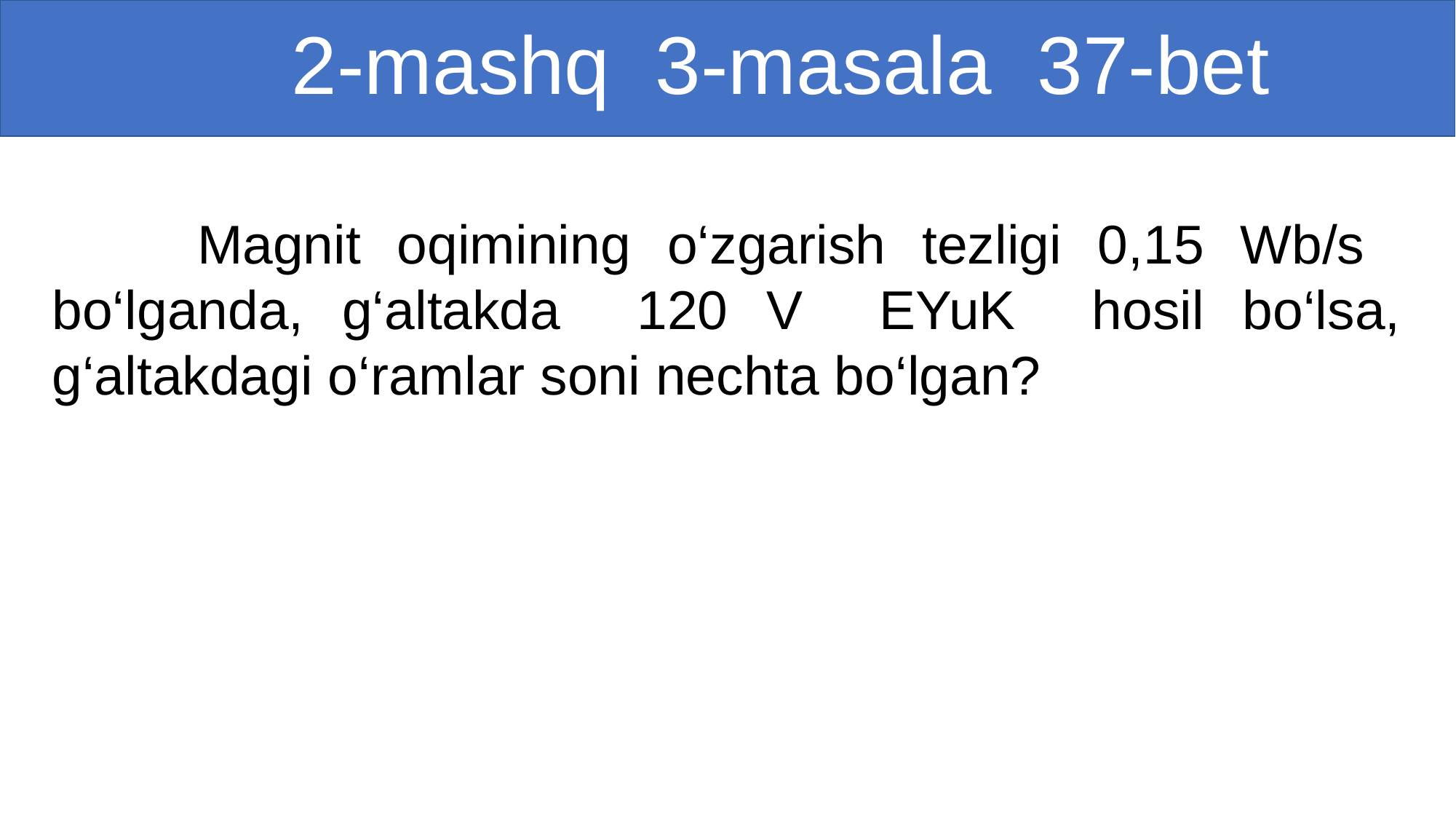

# 2-mashq  3-masala  37-bet
    Magnit oqimining o‘zgarish tezligi 0,15 Wb/s  bo‘lganda, g‘altakda  120 V  EYuK  hosil bo‘lsa, g‘altakdagi o‘ramlar soni nechta bo‘lgan?